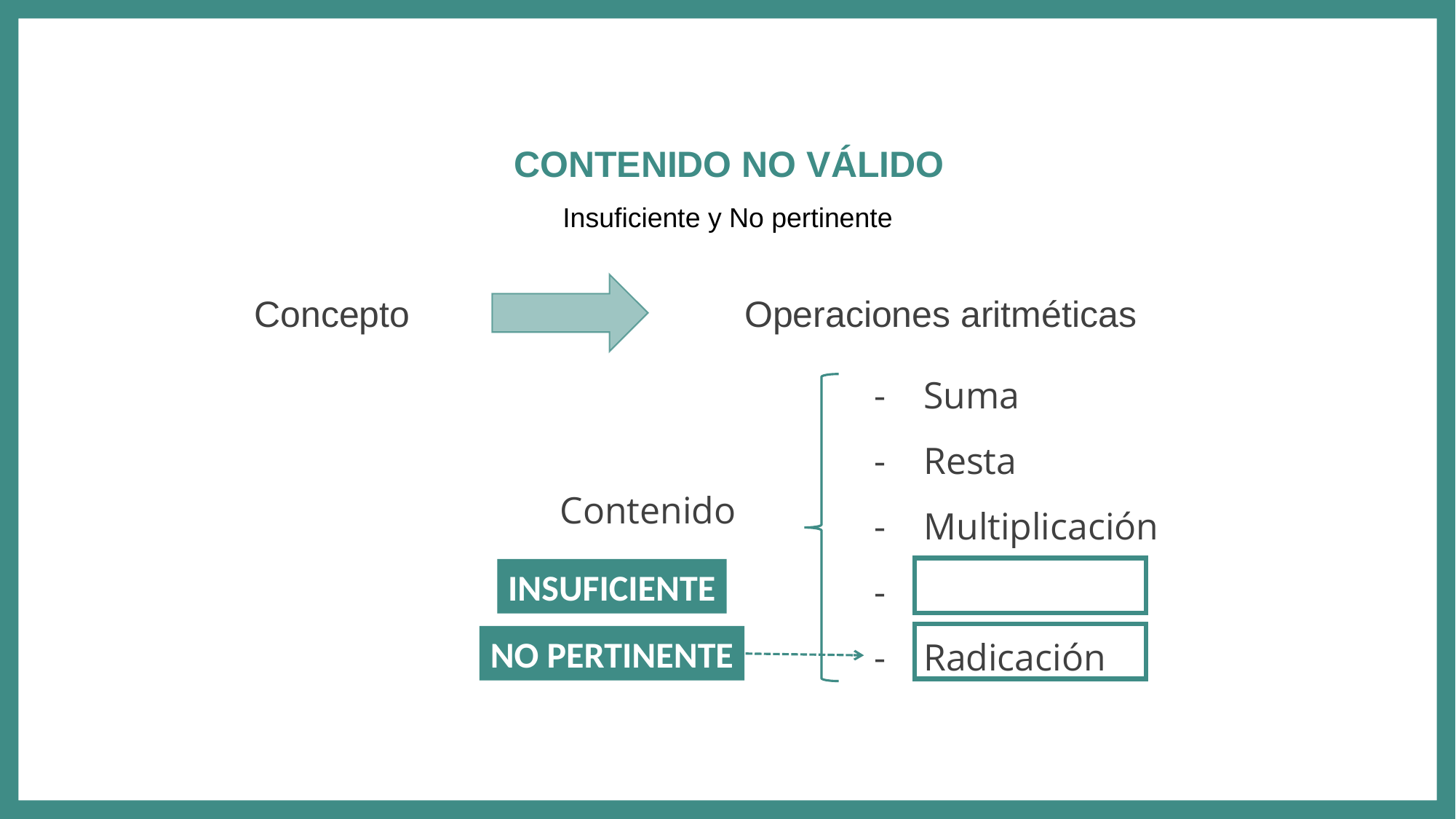

CONTENIDO NO VÁLIDO
Insuficiente y No pertinente

Concepto
Operaciones aritméticas
-    Suma
-    Resta
-    Multiplicación
-
-    Radicación

Contenido

INSUFICIENTE

NO PERTINENTE